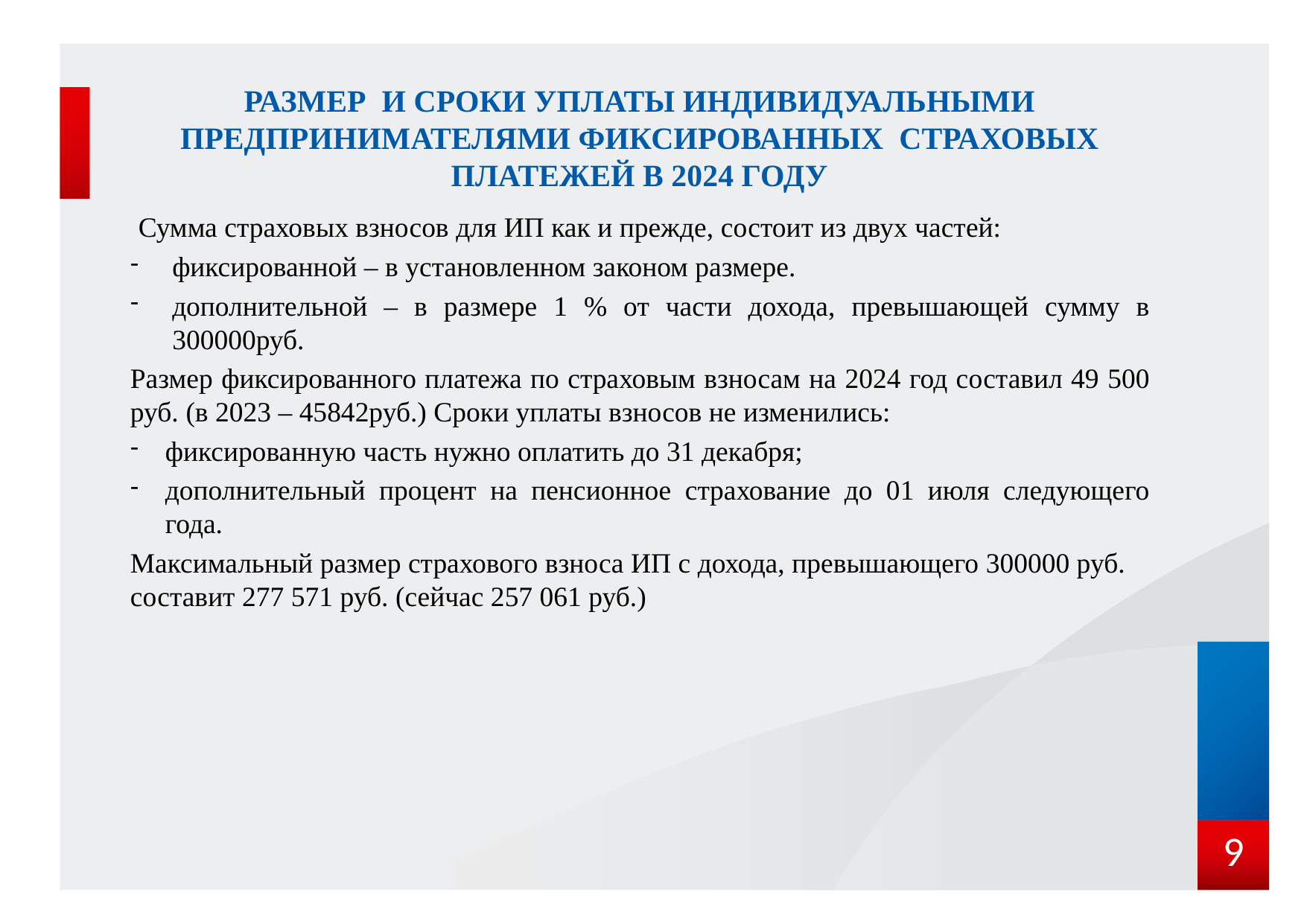

# размер  и сроки уплаты индивидуальными предпринимателями фиксированных  страховых платежей в 2024 году
 Сумма страховых взносов для ИП как и прежде, состоит из двух частей:
фиксированной – в установленном законом размере.
дополнительной – в размере 1 % от части дохода, превышающей сумму в 300000руб.
Размер фиксированного платежа по страховым взносам на 2024 год составил 49 500 руб. (в 2023 – 45842руб.) Сроки уплаты взносов не изменились:
фиксированную часть нужно оплатить до 31 декабря;
дополнительный процент на пенсионное страхование до 01 июля следующего года.
Максимальный размер страхового взноса ИП с дохода, превышающего 300000 руб. составит 277 571 руб. (сейчас 257 061 руб.)

9